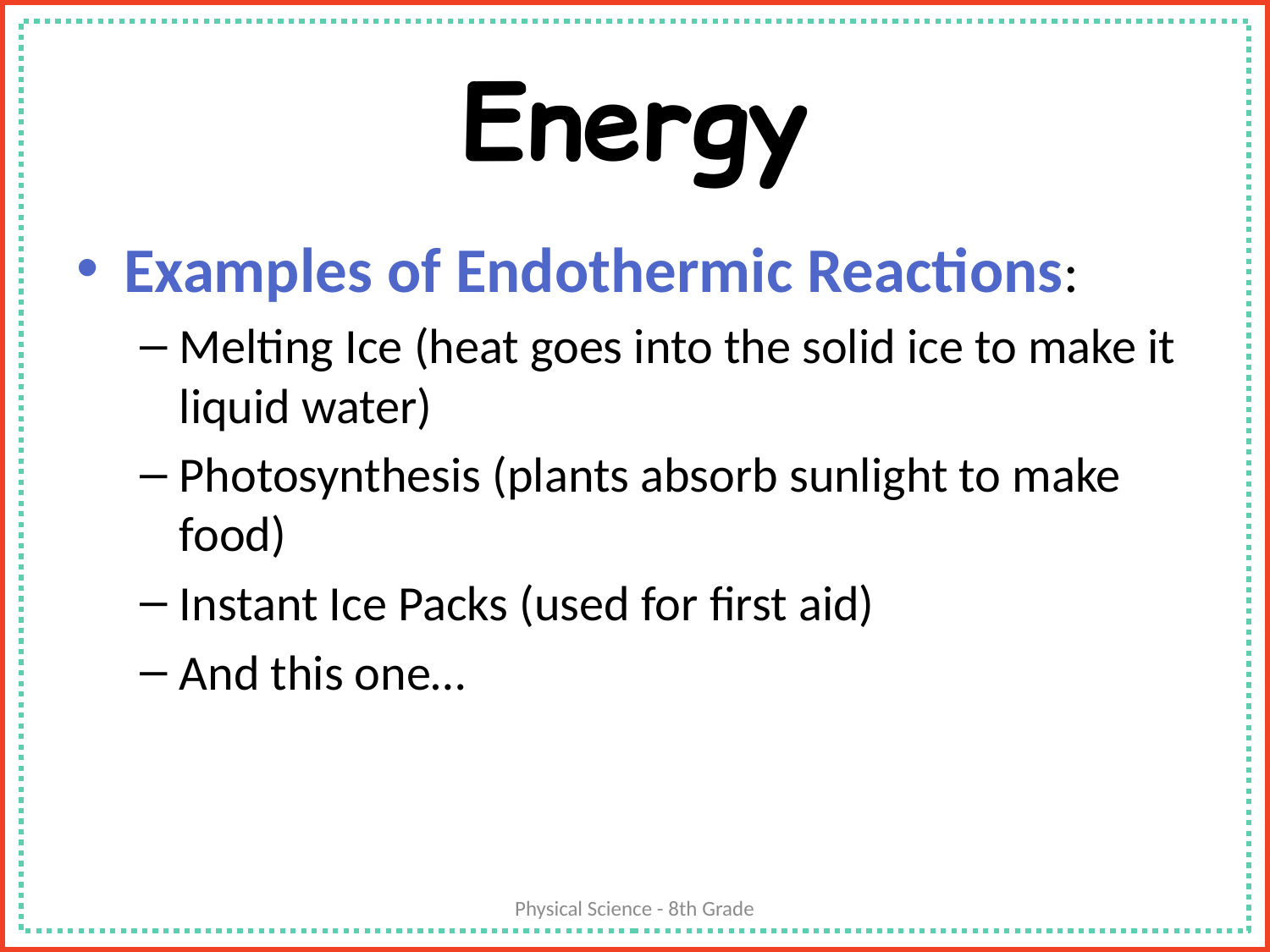

# Energy
Examples of Endothermic Reactions:
Melting Ice (heat goes into the solid ice to make it liquid water)
Photosynthesis (plants absorb sunlight to make food)
Instant Ice Packs (used for first aid)
And this one…

Physical Science - 8th Grade